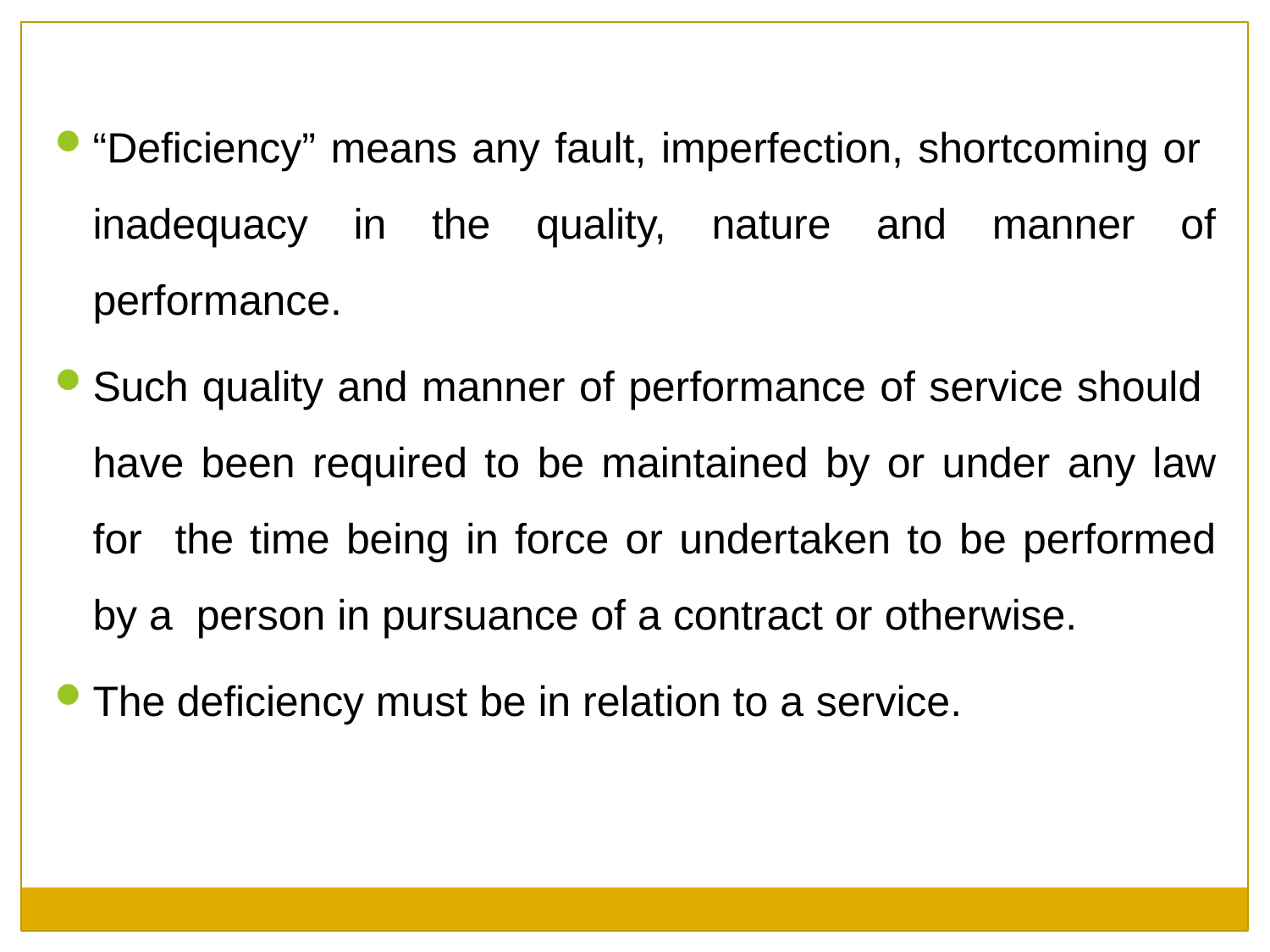

“Deficiency” means any fault, imperfection, shortcoming or  inadequacy in the quality, nature and manner of performance.
Such quality and manner of performance of service should  have been required to be maintained by or under any law for  the time being in force or undertaken to be performed by a  person in pursuance of a contract or otherwise.
The deficiency must be in relation to a service.